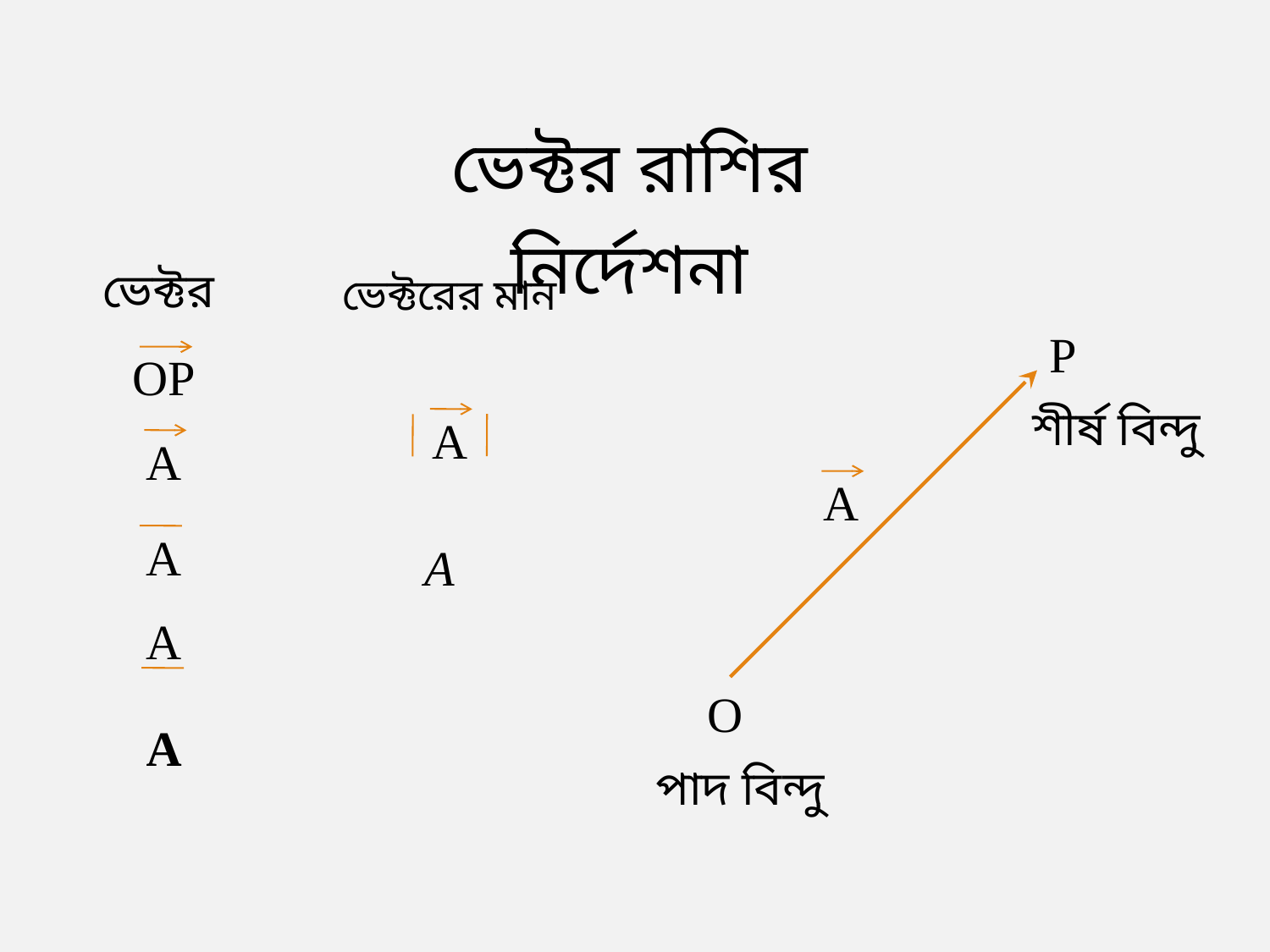

ভেক্টর রাশির নির্দেশনা
ভেক্টর
OP
A
A
A
A
ভেক্টরের মান
A
A
P
শীর্ষ বিন্দু
A
O
পাদ বিন্দু